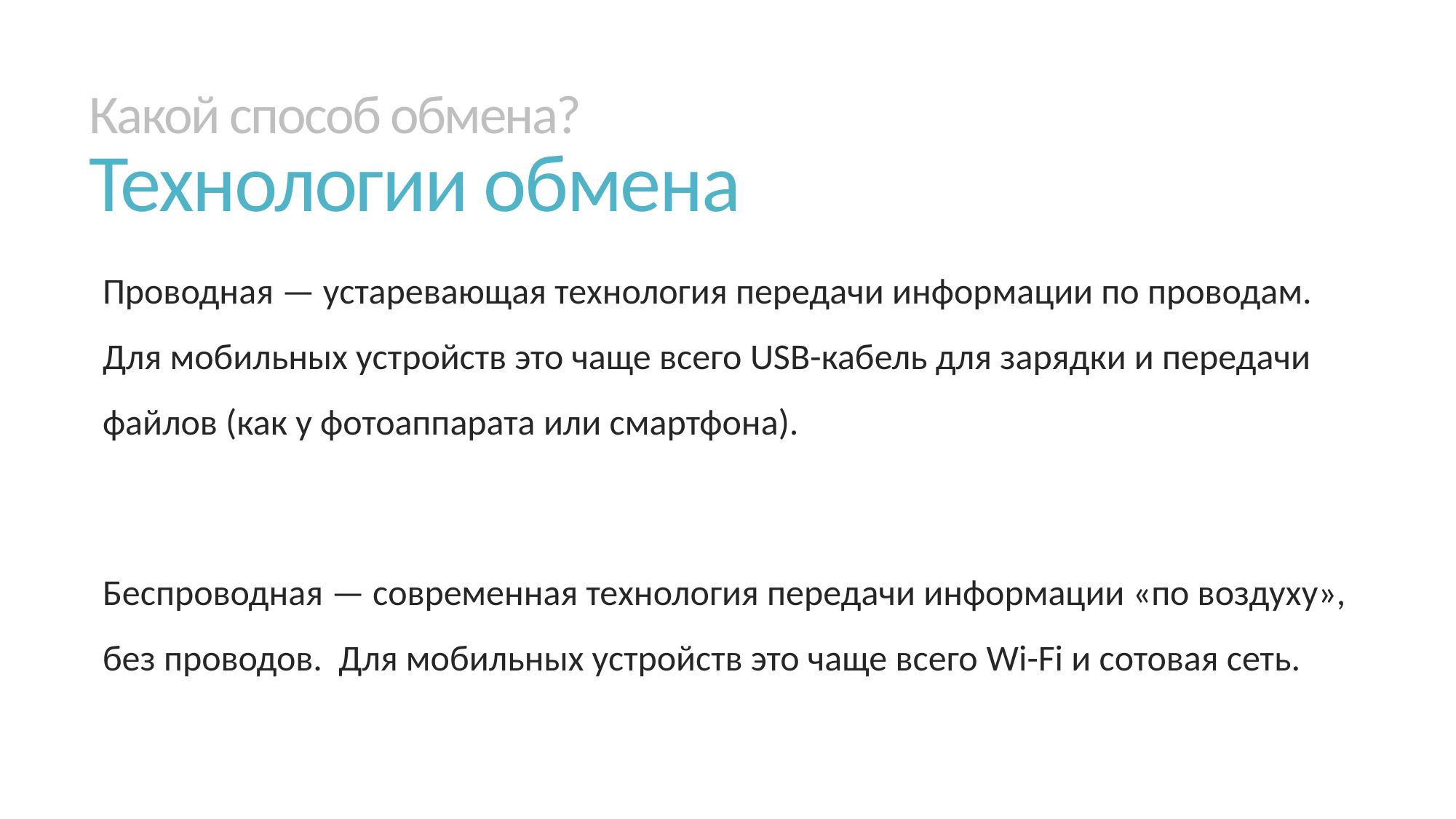

# Какой способ обмена? Технологии обмена
Проводная — устаревающая технология передачи информации по проводам.  Для мобильных устройств это чаще всего USB-кабель для зарядки и передачи файлов (как у фотоаппарата или смартфона).

Беспроводная — современная технология передачи информации «по воздуху», без проводов.  Для мобильных устройств это чаще всего Wi-Fi и сотовая сеть.